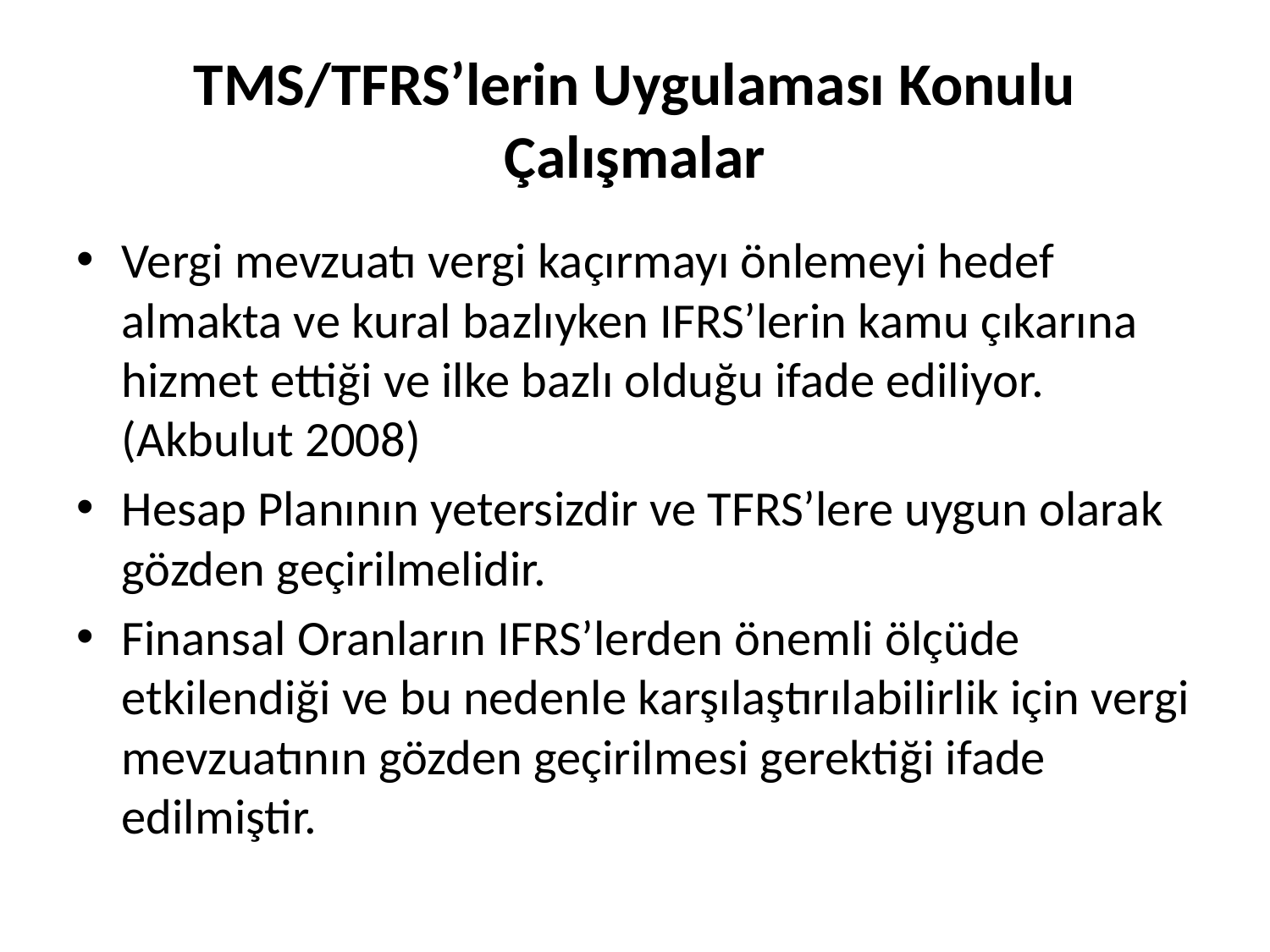

# TMS/TFRS’lerin Uygulaması Konulu Çalışmalar
Vergi mevzuatı vergi kaçırmayı önlemeyi hedef almakta ve kural bazlıyken IFRS’lerin kamu çıkarına hizmet ettiği ve ilke bazlı olduğu ifade ediliyor. (Akbulut 2008)
Hesap Planının yetersizdir ve TFRS’lere uygun olarak gözden geçirilmelidir.
Finansal Oranların IFRS’lerden önemli ölçüde etkilendiği ve bu nedenle karşılaştırılabilirlik için vergi mevzuatının gözden geçirilmesi gerektiği ifade edilmiştir.